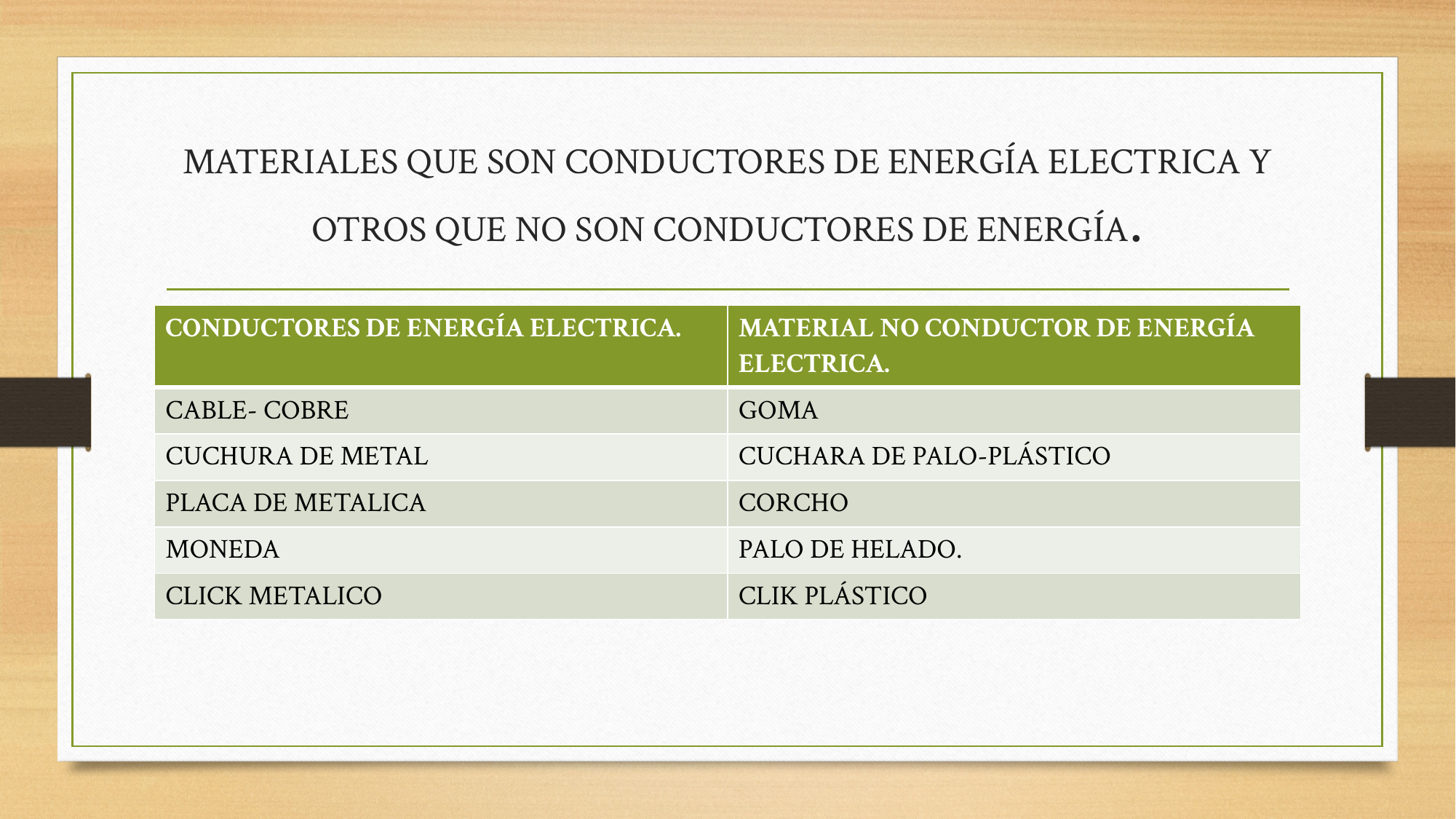

# MATERIALES QUE SON CONDUCTORES DE ENERGÍA ELECTRICA Y OTROS QUE NO SON CONDUCTORES DE ENERGÍA.
| CONDUCTORES DE ENERGÍA ELECTRICA. | MATERIAL NO CONDUCTOR DE ENERGÍA ELECTRICA. |
| --- | --- |
| CABLE- COBRE | GOMA |
| CUCHURA DE METAL | CUCHARA DE PALO-PLÁSTICO |
| PLACA DE METALICA | CORCHO |
| MONEDA | PALO DE HELADO. |
| CLICK METALICO | CLIK PLÁSTICO |